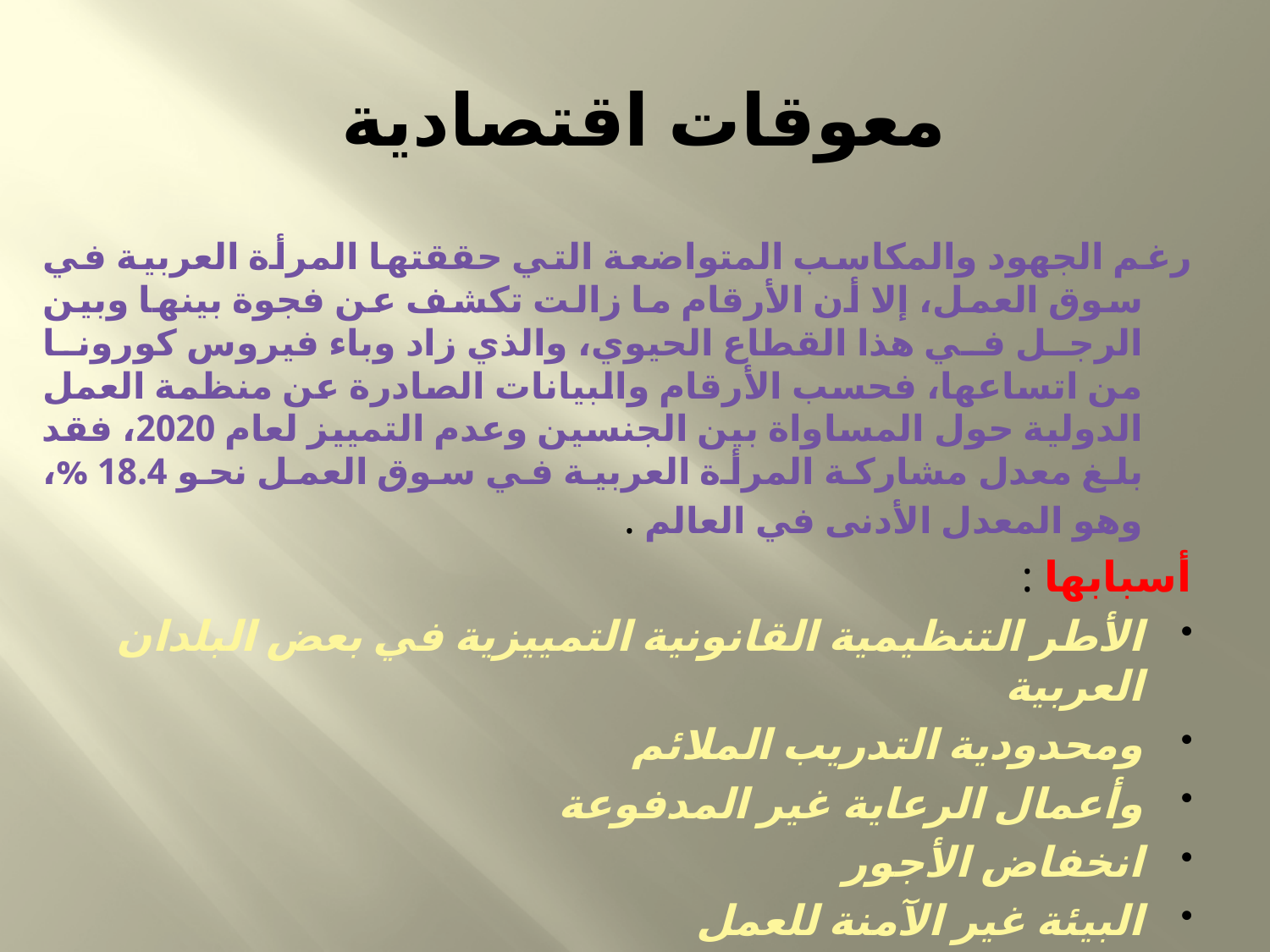

# معوقات اقتصادية

رغم الجهود والمكاسب المتواضعة التي حققتها المرأة العربية في سوق العمل، إلا أن الأرقام ما زالت تكشف عن فجوة بينها وبين الرجل في هذا القطاع الحيوي، والذي زاد وباء فيروس كورونا من اتساعها، فحسب الأرقام والبيانات الصادرة عن منظمة العمل الدولية حول المساواة بين الجنسين وعدم التمييز لعام 2020، فقد بلغ معدل مشاركة المرأة العربية في سوق العمل نحو 18.4 %، وهو المعدل الأدنى في العالم .
أسبابها :
الأطر التنظيمية القانونية التمييزية في بعض البلدان العربية
ومحدودية التدريب الملائم
وأعمال الرعاية غير المدفوعة
انخفاض الأجور
البيئة غير الآمنة للعمل